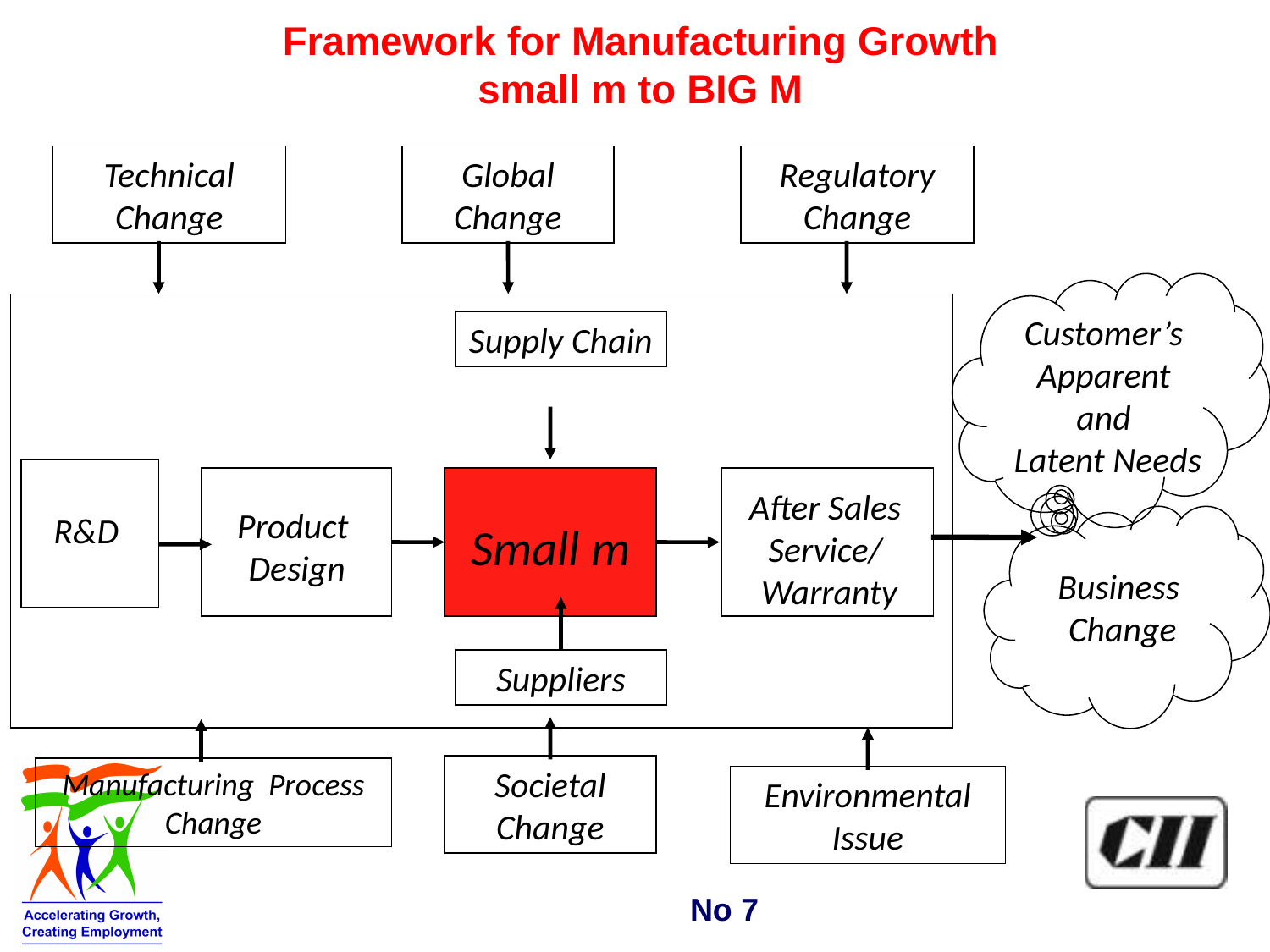

Framework for Manufacturing Growth
small m to BIG M
Technical Change
Global Change
Regulatory Change

Customer’s
Apparent
and
Latent Needs
Supply Chain

After Sales
Service/
Warranty
Product
Design
R&D

Small m

Business
Change

Suppliers

Societal Change
Manufacturing  Process Change
Environmental Issue
7